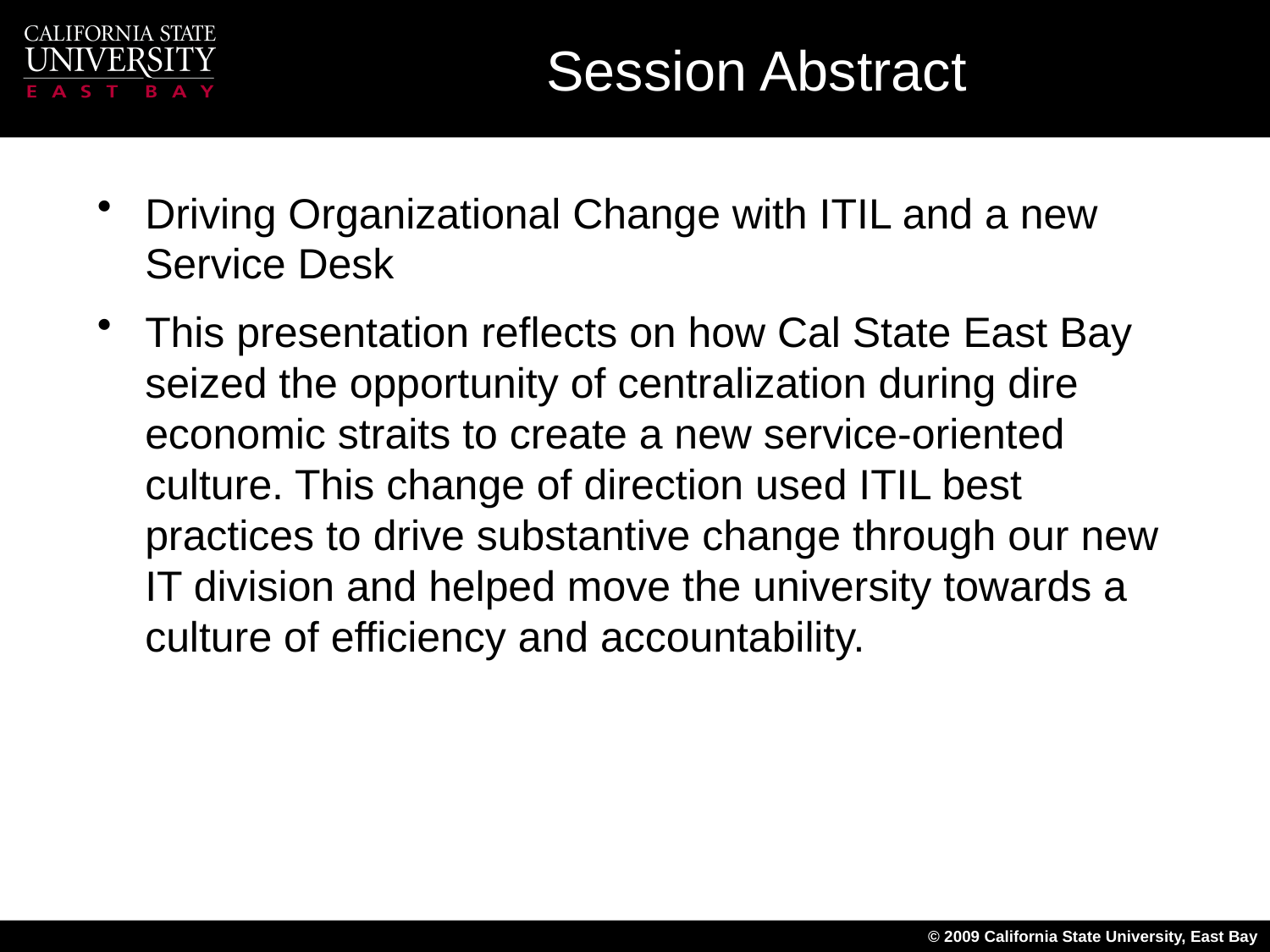

# Session Abstract
Driving Organizational Change with ITIL and a new Service Desk
This presentation reflects on how Cal State East Bay seized the opportunity of centralization during dire economic straits to create a new service-oriented culture. This change of direction used ITIL best practices to drive substantive change through our new IT division and helped move the university towards a culture of efficiency and accountability.